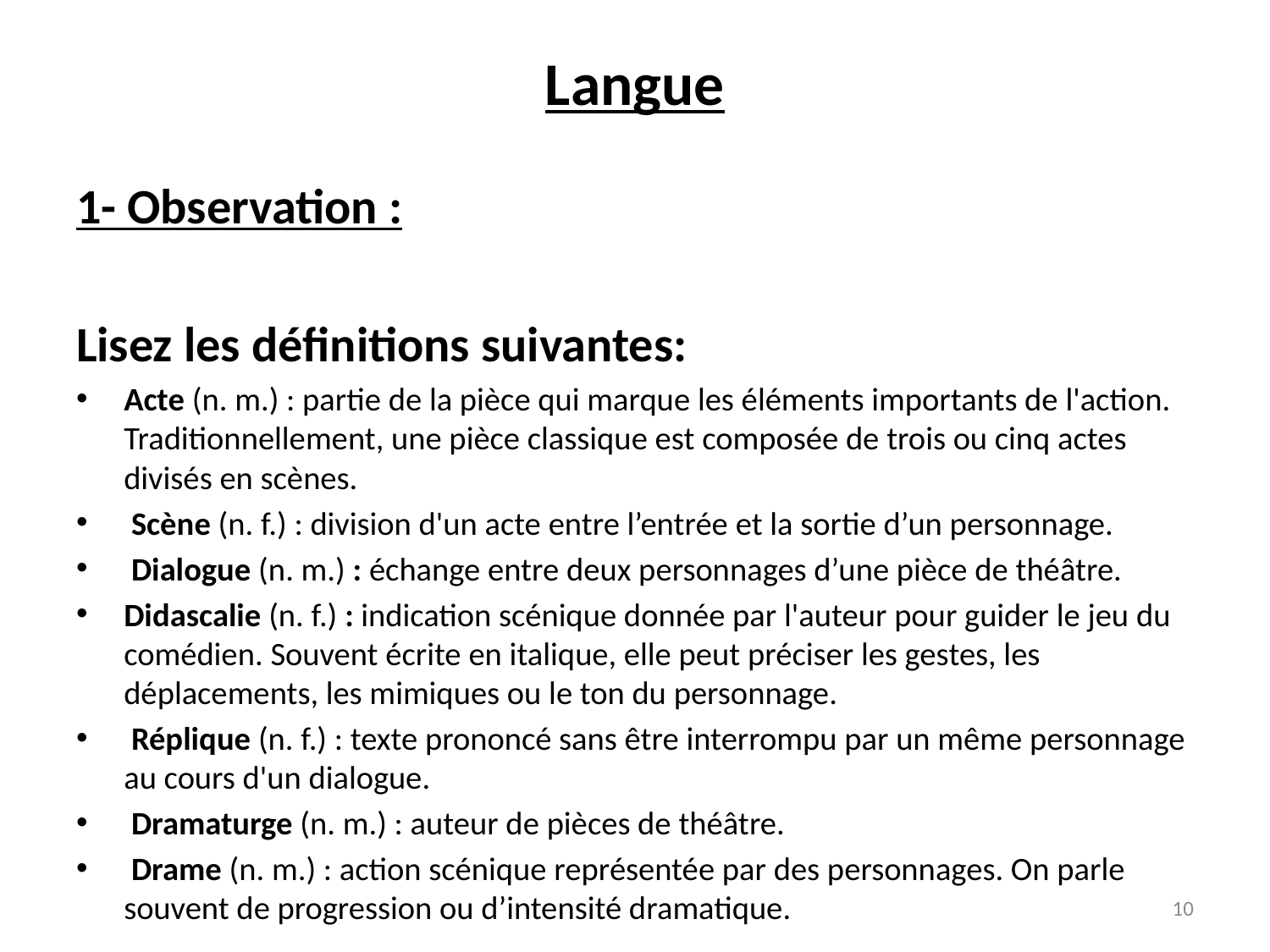

# Langue
1- Observation :

Lisez les définitions suivantes:
Acte (n. m.) : partie de la pièce qui marque les éléments importants de l'action. Traditionnellement, une pièce classique est composée de trois ou cinq actes divisés en scènes.
 Scène (n. f.) : division d'un acte entre l’entrée et la sortie d’un personnage.
 Dialogue (n. m.) : échange entre deux personnages d’une pièce de théâtre.
Didascalie (n. f.) : indication scénique donnée par l'auteur pour guider le jeu du comédien. Souvent écrite en italique, elle peut préciser les gestes, les déplacements, les mimiques ou le ton du personnage.
 Réplique (n. f.) : texte prononcé sans être interrompu par un même personnage au cours d'un dialogue.
 Dramaturge (n. m.) : auteur de pièces de théâtre.
 Drame (n. m.) : action scénique représentée par des personnages. On parle souvent de progression ou d’intensité dramatique.
10